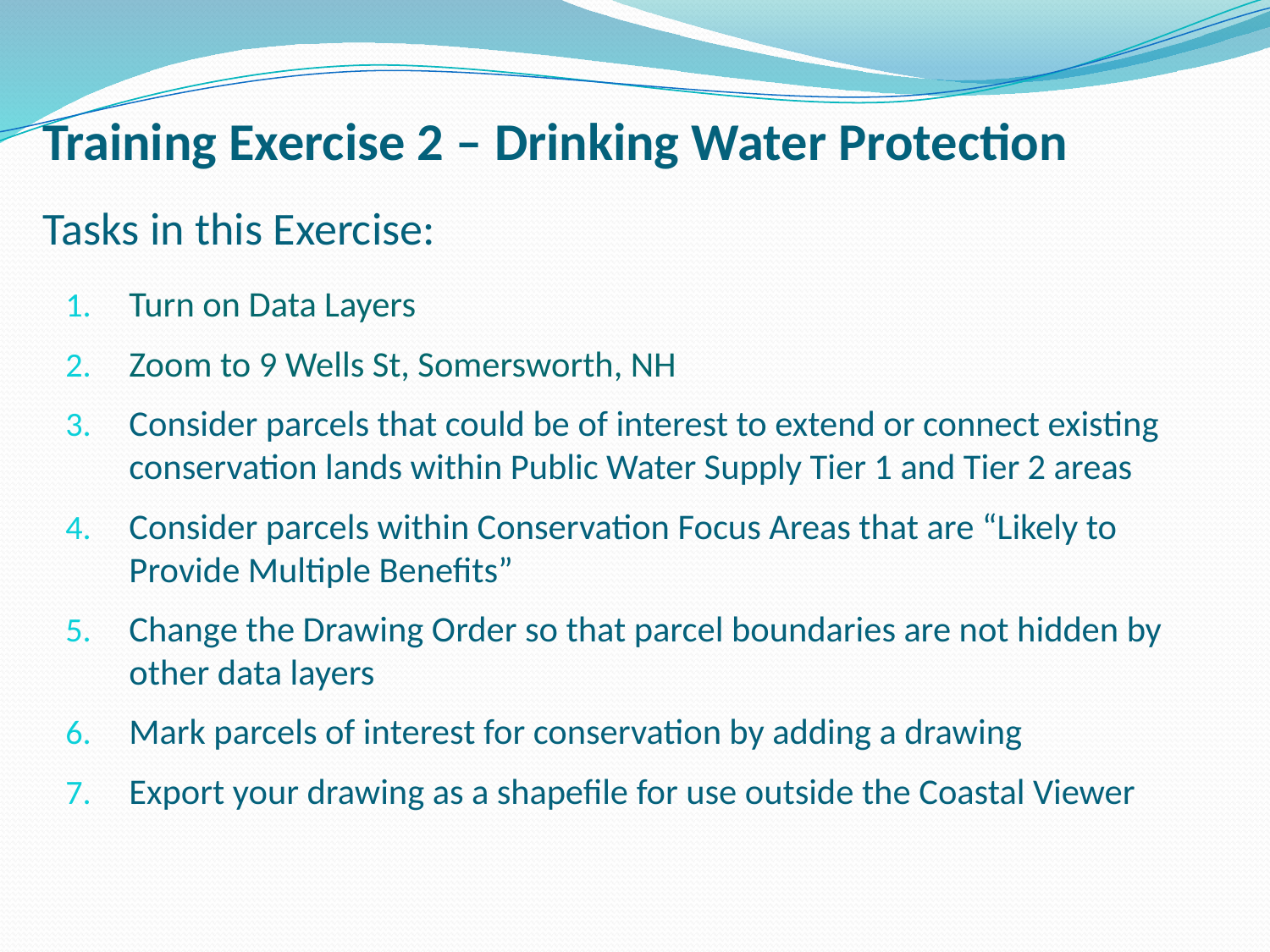

# Training Exercise 2 – Drinking Water Protection Tasks in this Exercise:
Turn on Data Layers
Zoom to 9 Wells St, Somersworth, NH
Consider parcels that could be of interest to extend or connect existing conservation lands within Public Water Supply Tier 1 and Tier 2 areas
Consider parcels within Conservation Focus Areas that are “Likely to Provide Multiple Benefits”
Change the Drawing Order so that parcel boundaries are not hidden by other data layers
Mark parcels of interest for conservation by adding a drawing
Export your drawing as a shapefile for use outside the Coastal Viewer